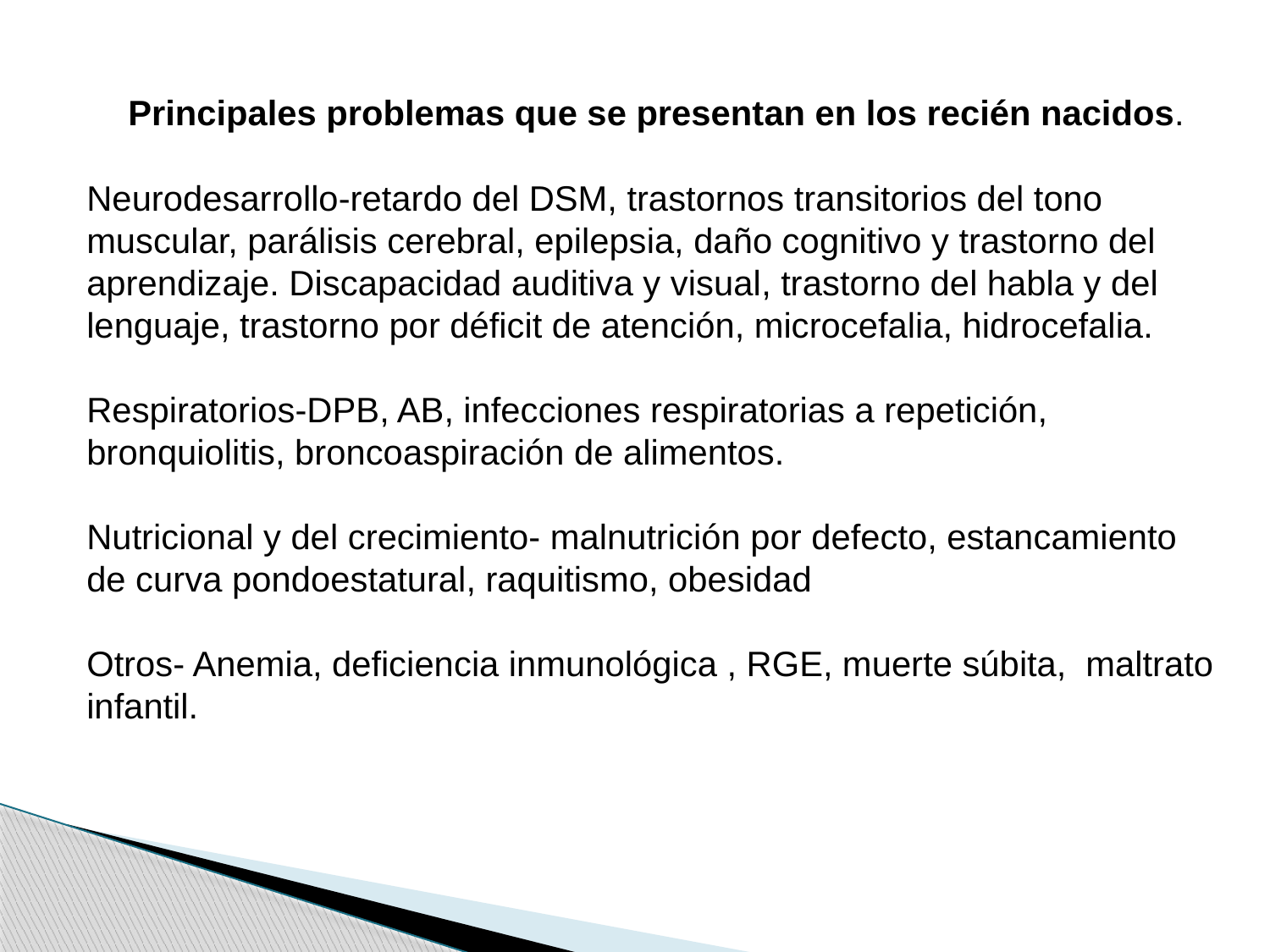

Principales problemas que se presentan en los recién nacidos.

Neurodesarrollo-retardo del DSM, trastornos transitorios del tono muscular, parálisis cerebral, epilepsia, daño cognitivo y trastorno del aprendizaje. Discapacidad auditiva y visual, trastorno del habla y del lenguaje, trastorno por déficit de atención, microcefalia, hidrocefalia.

Respiratorios-DPB, AB, infecciones respiratorias a repetición, bronquiolitis, broncoaspiración de alimentos.

Nutricional y del crecimiento- malnutrición por defecto, estancamiento de curva pondoestatural, raquitismo, obesidad

Otros- Anemia, deficiencia inmunológica , RGE, muerte súbita,  maltrato infantil.